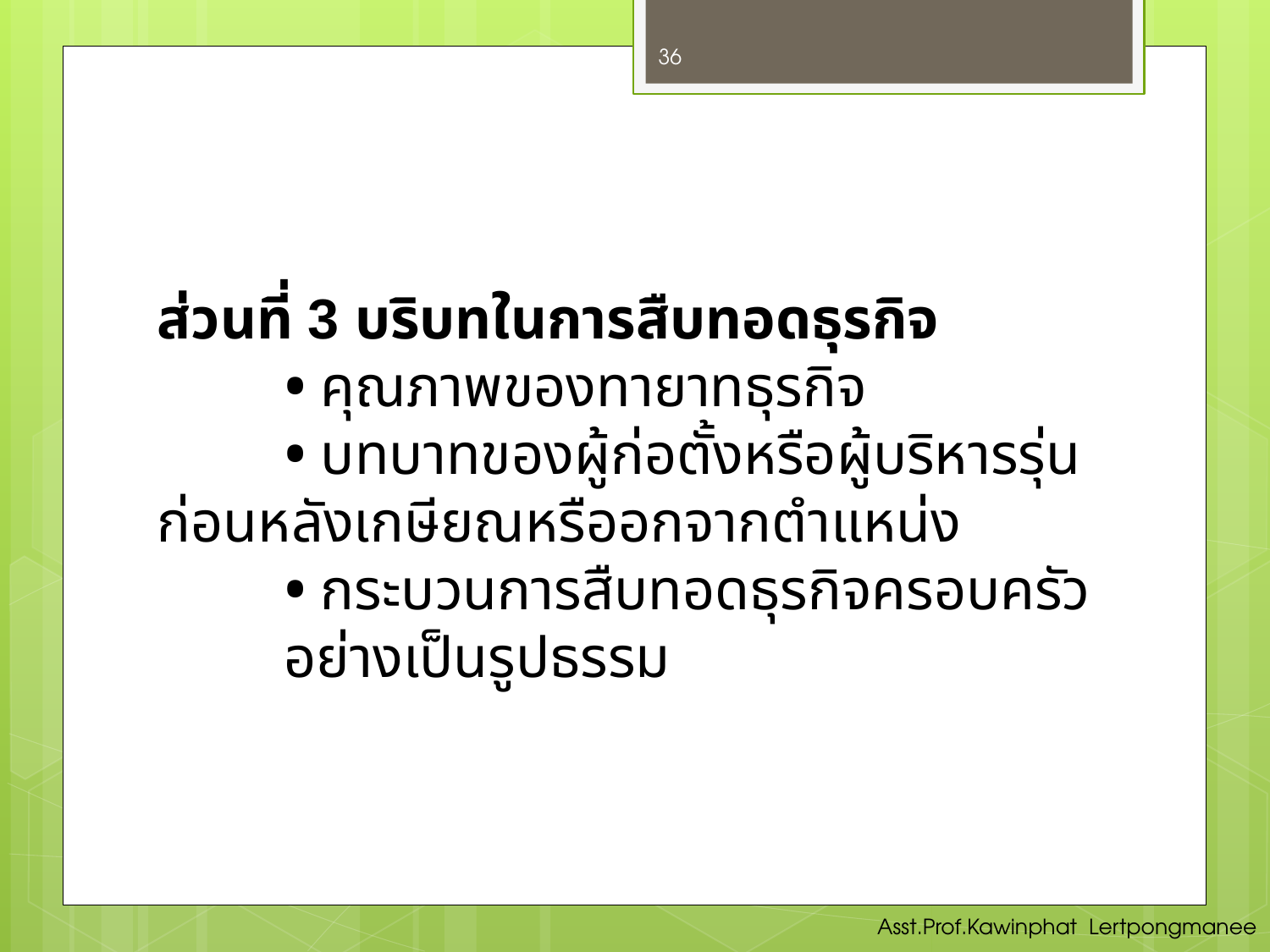

36
ส่วนที่ 3 บริบทในการสืบทอดธุรกิจ
	• คุณภาพของทายาทธุรกิจ
	• บทบาทของผู้ก่อตั้งหรือผู้บริหารรุ่นก่อนหลังเกษียณหรืออกจากตำแหน่ง
• กระบวนการสืบทอดธุรกิจครอบครัวอย่างเป็นรูปธรรม

Asst.Prof.Kawinphat  Lertpongmanee